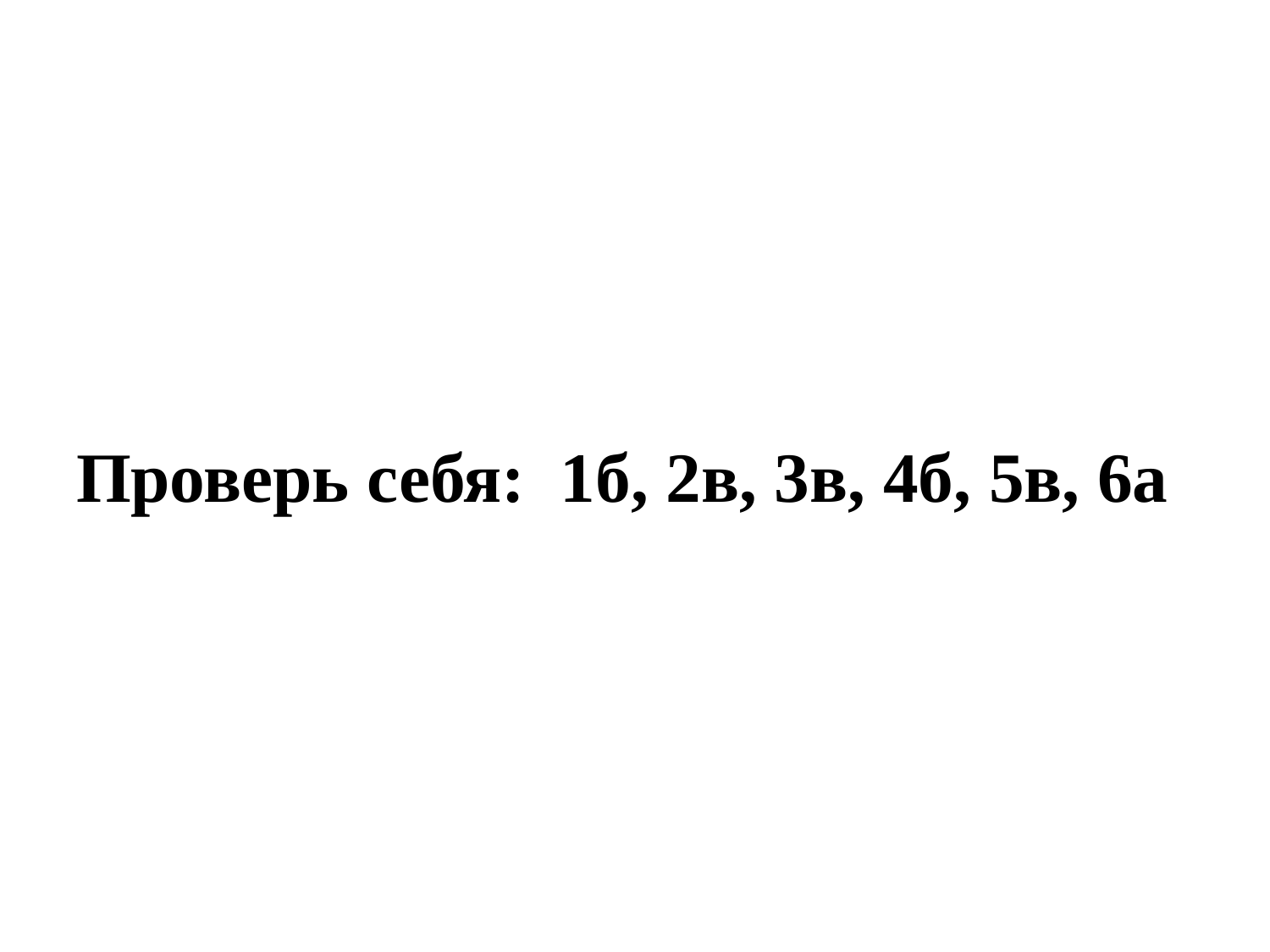

Проверь себя:  1б, 2в, 3в, 4б, 5в, 6а